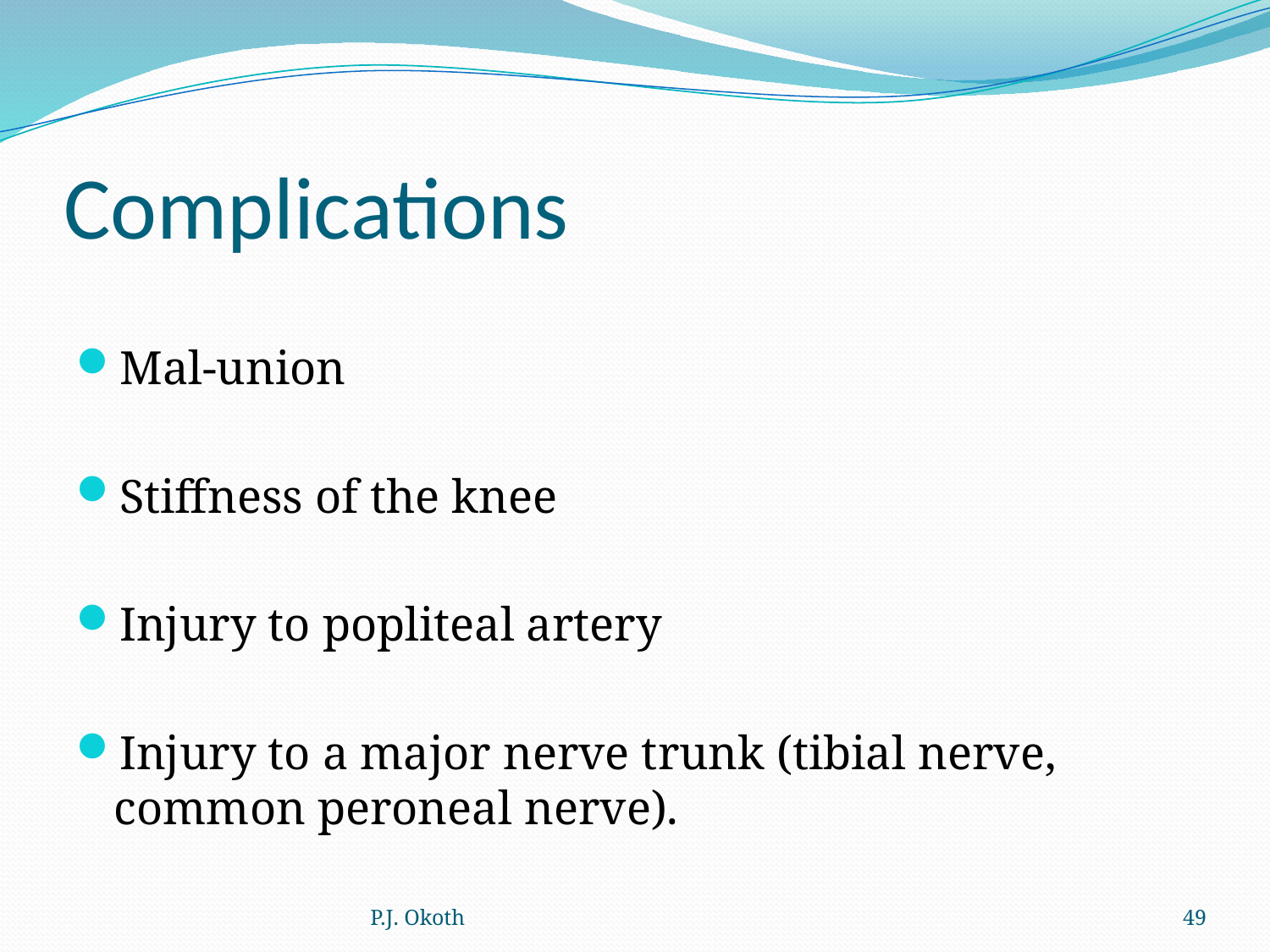

# Complications

Mal-union

Stiffness of the knee

Injury to popliteal artery

Injury to a major nerve trunk (tibial nerve, common peroneal nerve).
P.J. Okoth
49